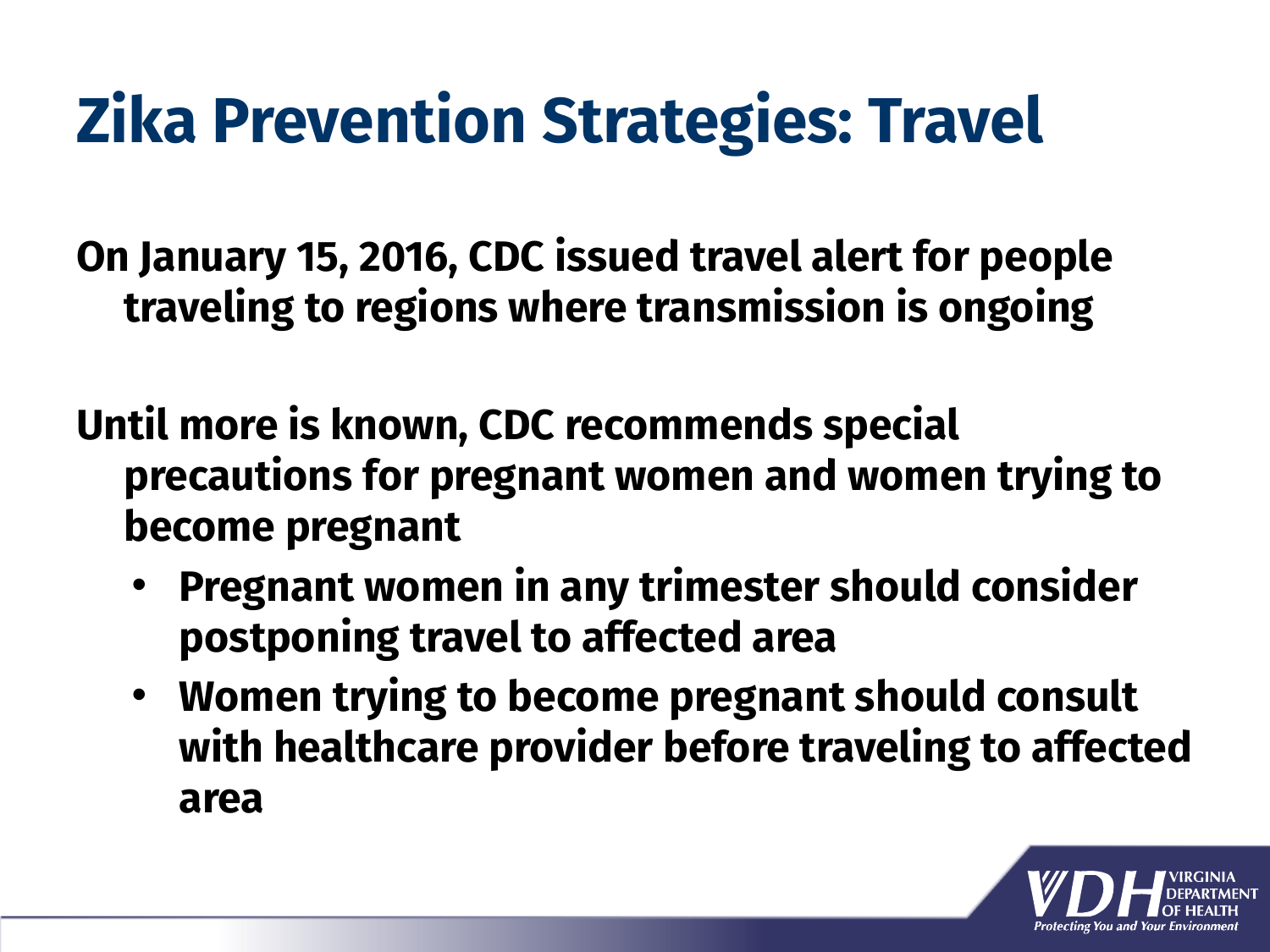

# Zika Prevention Strategies: Travel
On January 15, 2016, CDC issued travel alert for people traveling to regions where transmission is ongoing

Until more is known, CDC recommends special precautions for pregnant women and women trying to become pregnant
Pregnant women in any trimester should consider postponing travel to affected area
Women trying to become pregnant should consult with healthcare provider before traveling to affected area